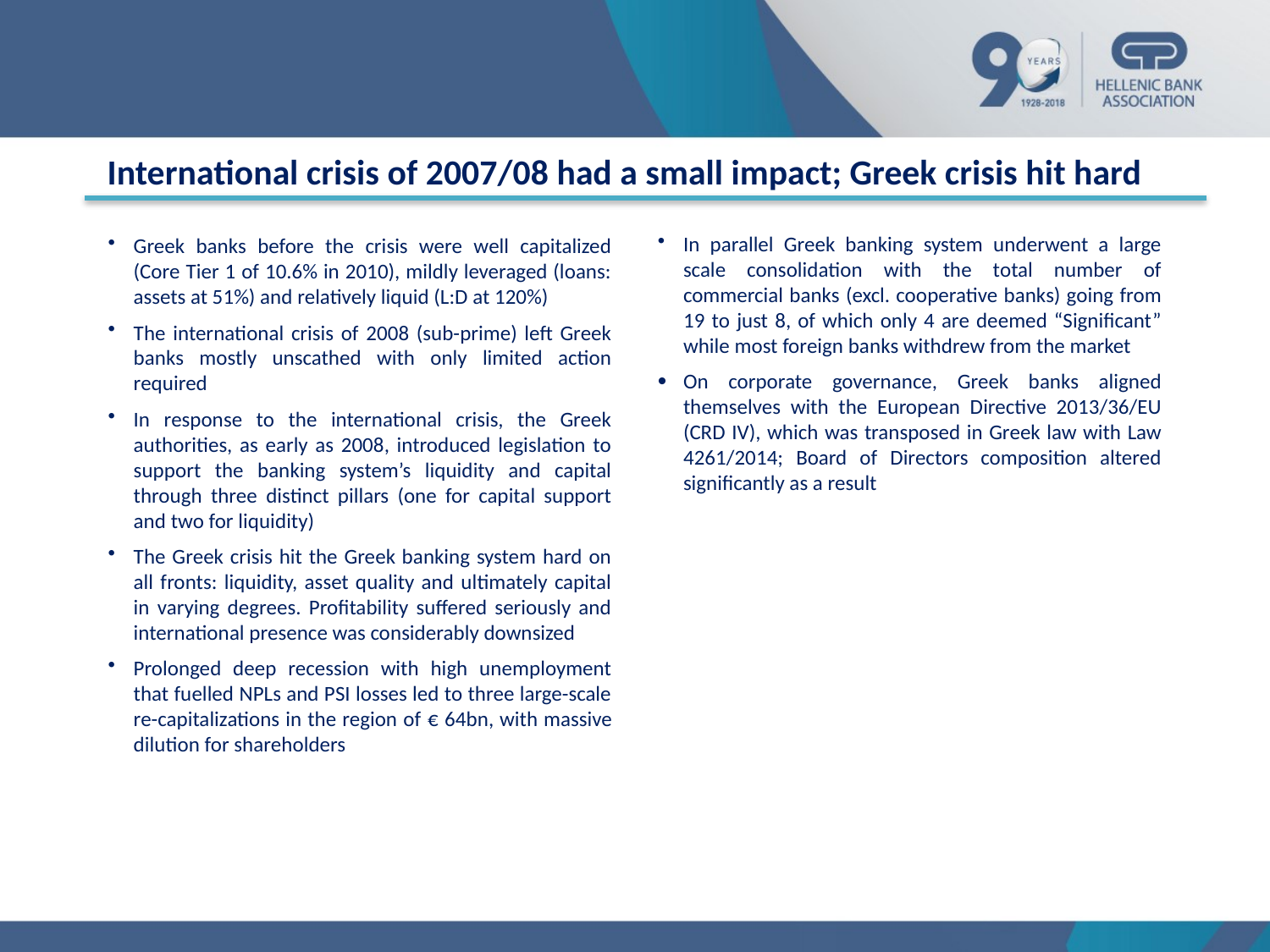

# International crisis of 2007/08 had a small impact; Greek crisis hit hard
In parallel Greek banking system underwent a large scale consolidation with the total number of commercial banks (excl. cooperative banks) going from 19 to just 8, of which only 4 are deemed “Significant” while most foreign banks withdrew from the market
On corporate governance, Greek banks aligned themselves with the European Directive 2013/36/EU (CRD IV), which was transposed in Greek law with Law 4261/2014; Board of Directors composition altered significantly as a result

Greek banks before the crisis were well capitalized (Core Tier 1 of 10.6% in 2010), mildly leveraged (loans: assets at 51%) and relatively liquid (L:D at 120%)
The international crisis of 2008 (sub-prime) left Greek banks mostly unscathed with only limited action required
In response to the international crisis, the Greek authorities, as early as 2008, introduced legislation to support the banking system’s liquidity and capital through three distinct pillars (one for capital support and two for liquidity)
The Greek crisis hit the Greek banking system hard on all fronts: liquidity, asset quality and ultimately capital in varying degrees. Profitability suffered seriously and international presence was considerably downsized
Prolonged deep recession with high unemployment that fuelled NPLs and PSI losses led to three large-scale re-capitalizations in the region of € 64bn, with massive dilution for shareholders